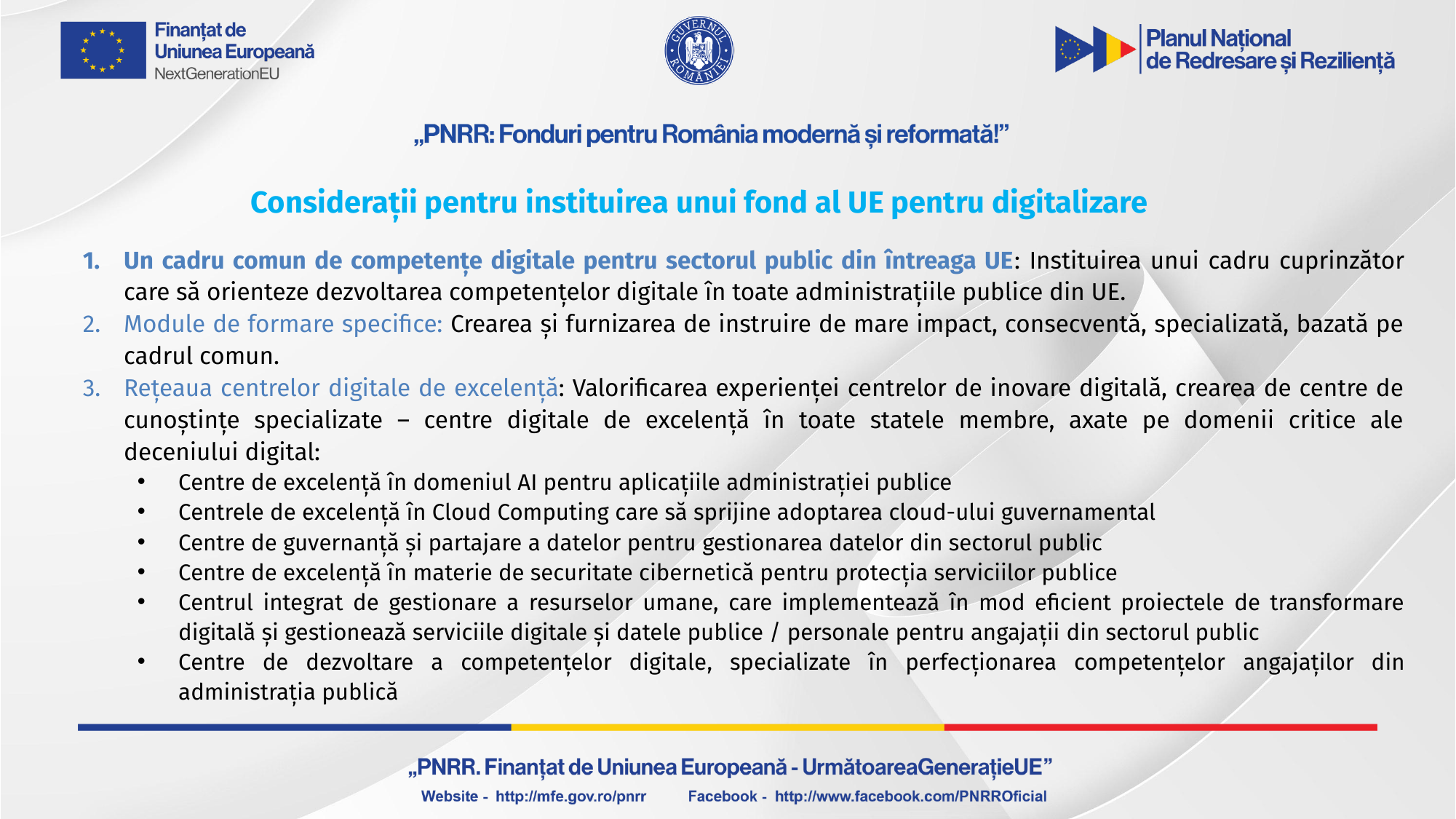

Considerații pentru instituirea unui fond al UE pentru digitalizare
Un cadru comun de competențe digitale pentru sectorul public din întreaga UE: Instituirea unui cadru cuprinzător care să orienteze dezvoltarea competențelor digitale în toate administrațiile publice din UE.
Module de formare specifice: Crearea și furnizarea de instruire de mare impact, consecventă, specializată, bazată pe cadrul comun.
Rețeaua centrelor digitale de excelență: Valorificarea experienței centrelor de inovare digitală, crearea de centre de cunoștințe specializate – centre digitale de excelență în toate statele membre, axate pe domenii critice ale deceniului digital:
Centre de excelență în domeniul AI pentru aplicațiile administrației publice
Centrele de excelență în Cloud Computing care să sprijine adoptarea cloud-ului guvernamental
Centre de guvernanță și partajare a datelor pentru gestionarea datelor din sectorul public
Centre de excelență în materie de securitate cibernetică pentru protecția serviciilor publice
Centrul integrat de gestionare a resurselor umane, care implementează în mod eficient proiectele de transformare digitală și gestionează serviciile digitale și datele publice / personale pentru angajații din sectorul public
Centre de dezvoltare a competențelor digitale, specializate în perfecționarea competențelor angajaților din administrația publică